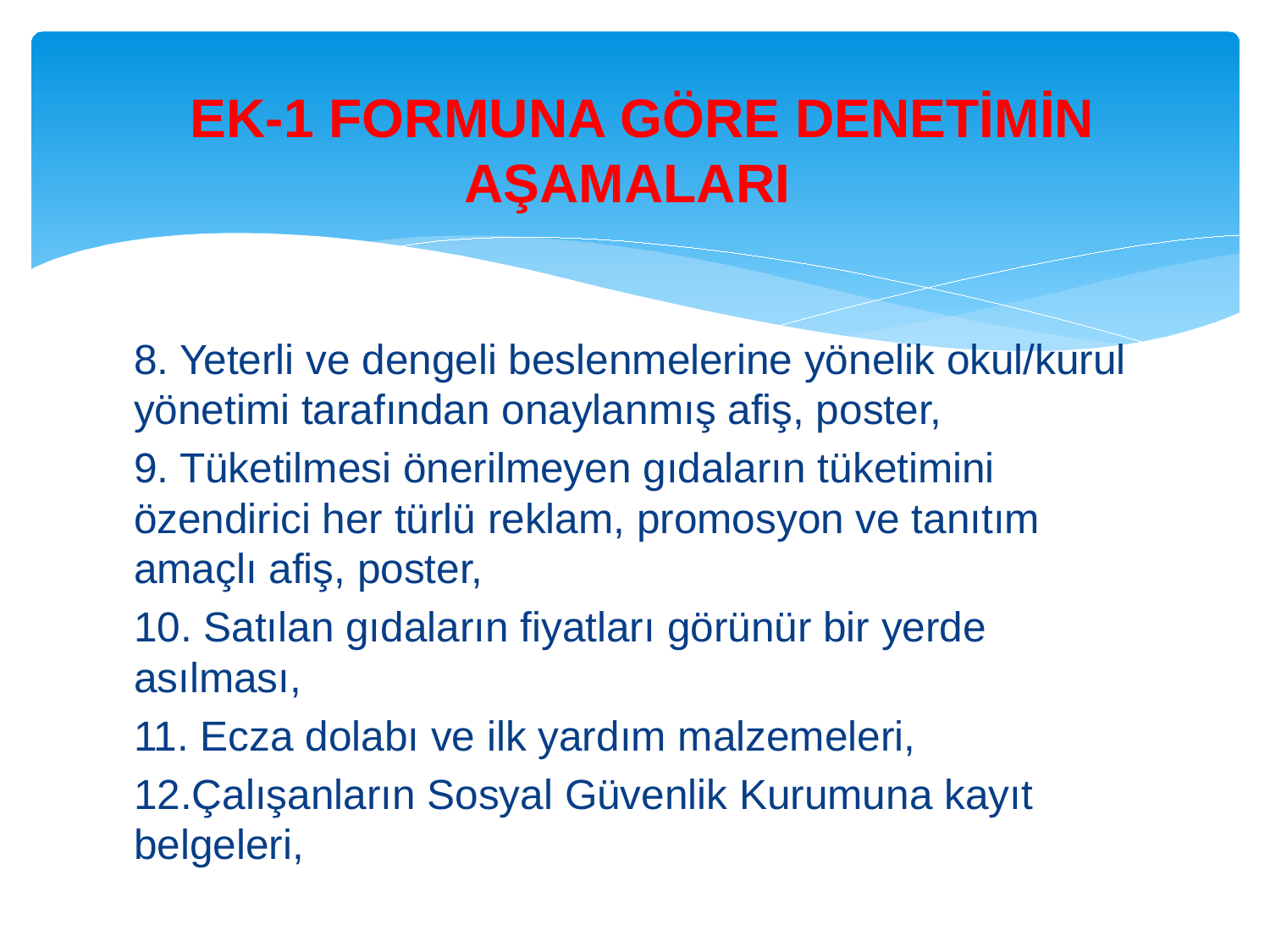

# EK-1 FORMUNA GÖRE DENETİMİN AŞAMALARI
8. Yeterli ve dengeli beslenmelerine yönelik okul/kurul yönetimi tarafından onaylanmış afiş, poster,
9. Tüketilmesi önerilmeyen gıdaların tüketimini özendirici her türlü reklam, promosyon ve tanıtım amaçlı afiş, poster,
10. Satılan gıdaların fiyatları görünür bir yerde asılması,
11. Ecza dolabı ve ilk yardım malzemeleri,
12.Çalışanların Sosyal Güvenlik Kurumuna kayıt belgeleri,